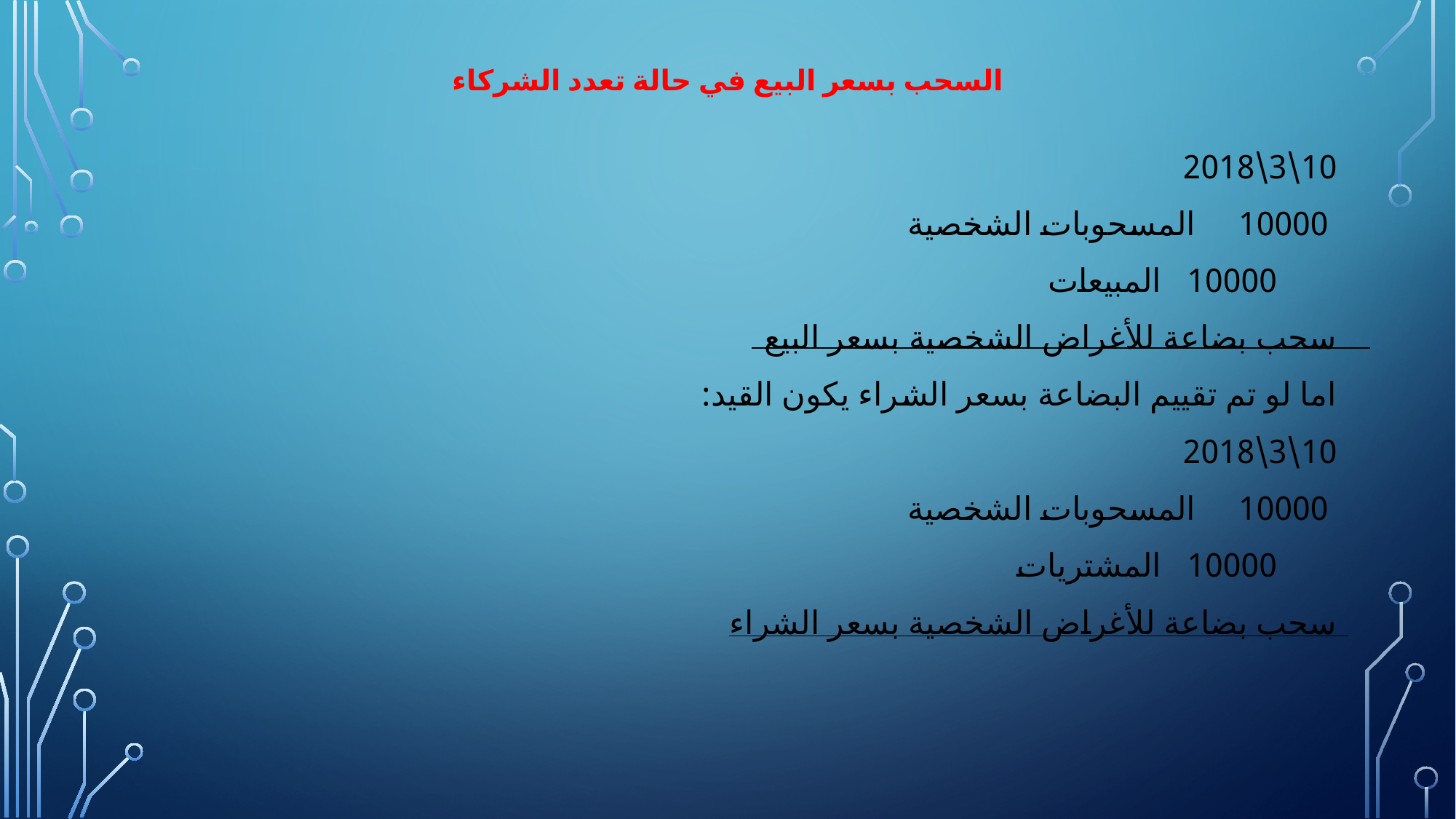

# السحب بسعر البيع في حالة تعدد الشركاء
10\3\2018
 10000     المسحوبات الشخصية
       10000   المبيعات
سحب بضاعة للأغراض الشخصية بسعر البيع
اما لو تم تقييم البضاعة بسعر الشراء يكون القيد:
10\3\2018
 10000     المسحوبات الشخصية
       10000   المشتريات
سحب بضاعة للأغراض الشخصية بسعر الشراء